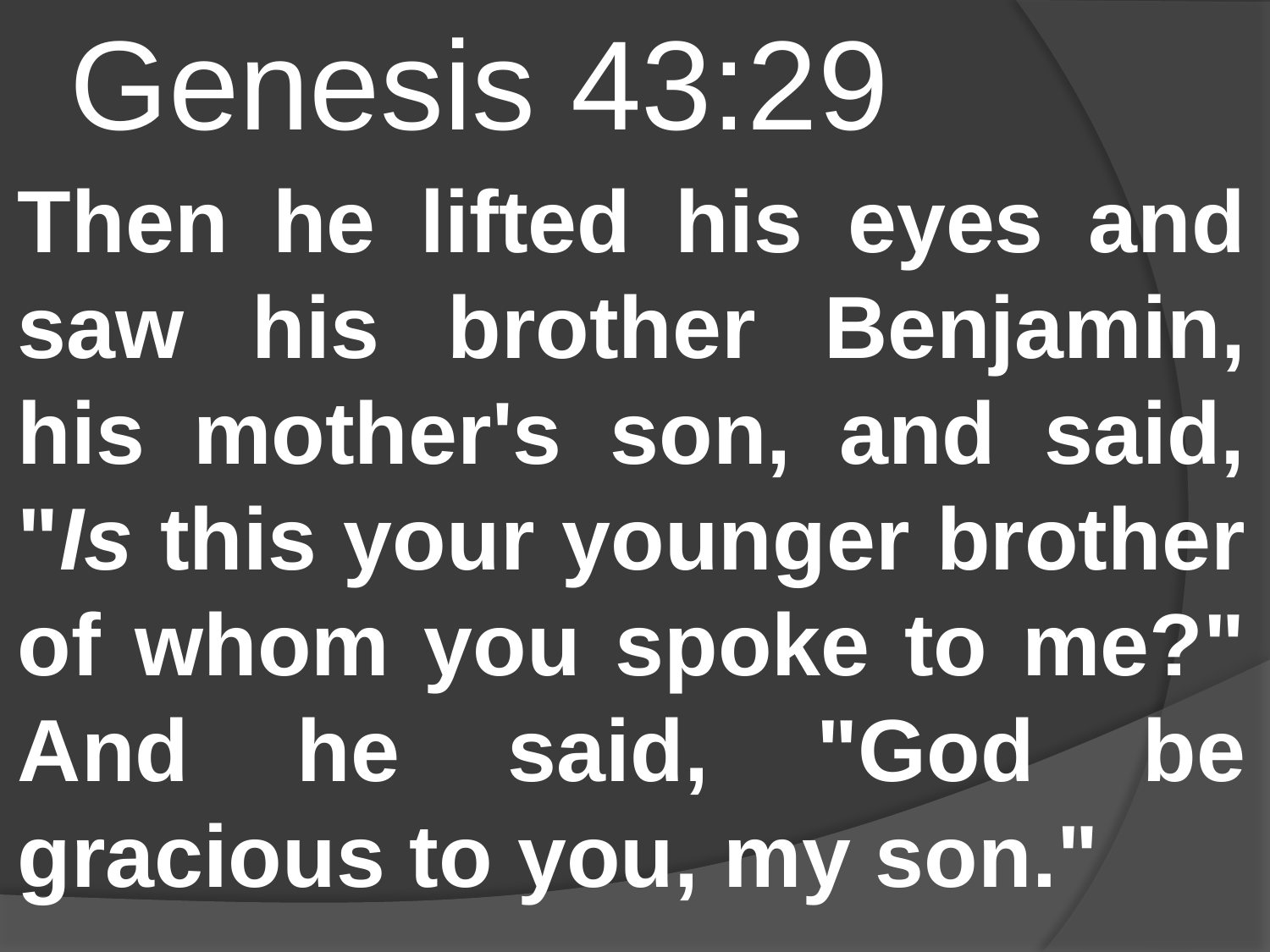

# Genesis 43:29
Then he lifted his eyes and saw his brother Benjamin, his mother's son, and said, "Is this your younger brother of whom you spoke to me?" And he said, "God be gracious to you, my son."